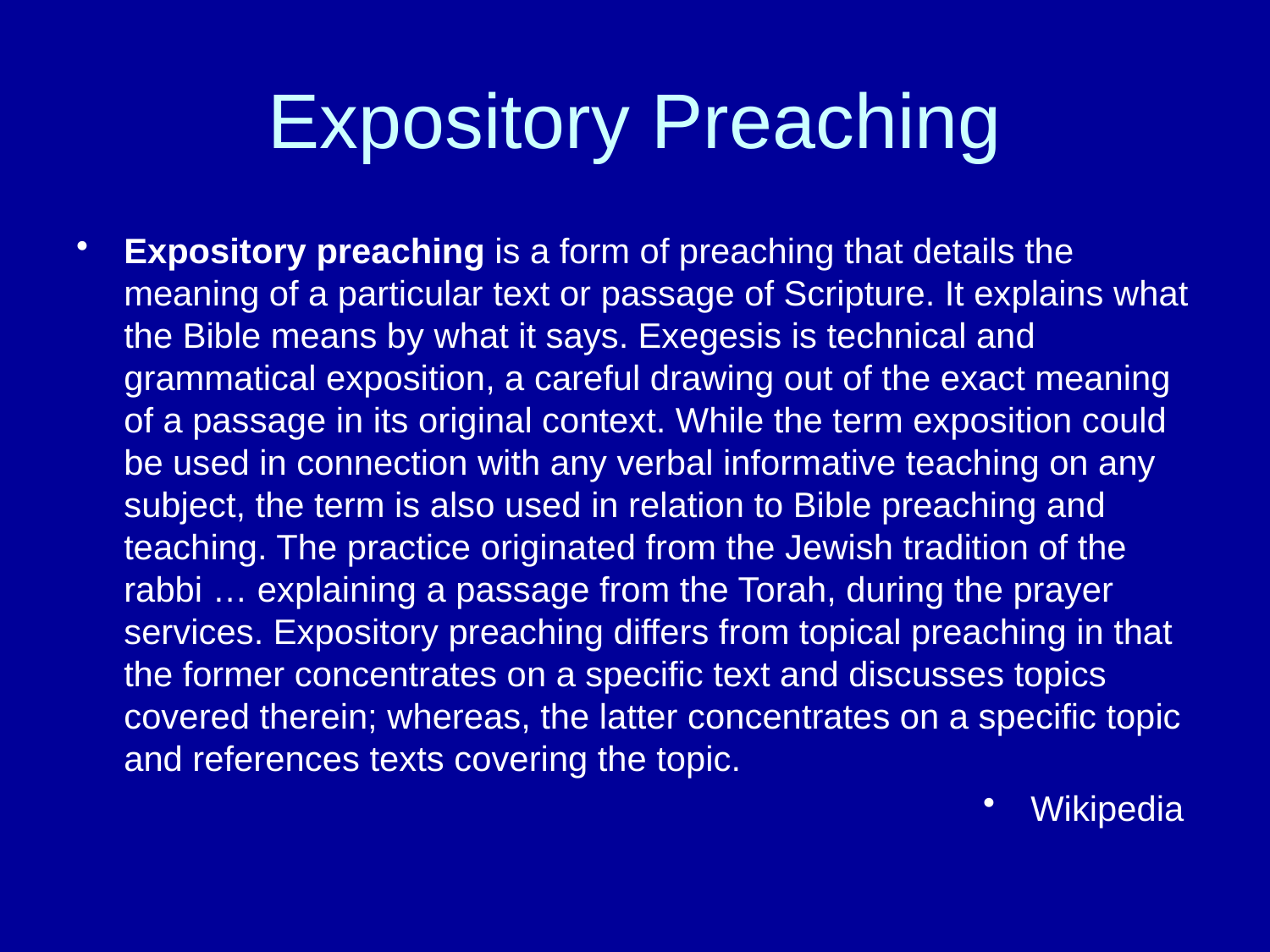

# Expository Preaching
Expository preaching is a form of preaching that details the meaning of a particular text or passage of Scripture. It explains what the Bible means by what it says. Exegesis is technical and grammatical exposition, a careful drawing out of the exact meaning of a passage in its original context. While the term exposition could be used in connection with any verbal informative teaching on any subject, the term is also used in relation to Bible preaching and teaching. The practice originated from the Jewish tradition of the rabbi … explaining a passage from the Torah, during the prayer services. Expository preaching differs from topical preaching in that the former concentrates on a specific text and discusses topics covered therein; whereas, the latter concentrates on a specific topic and references texts covering the topic.
Wikipedia